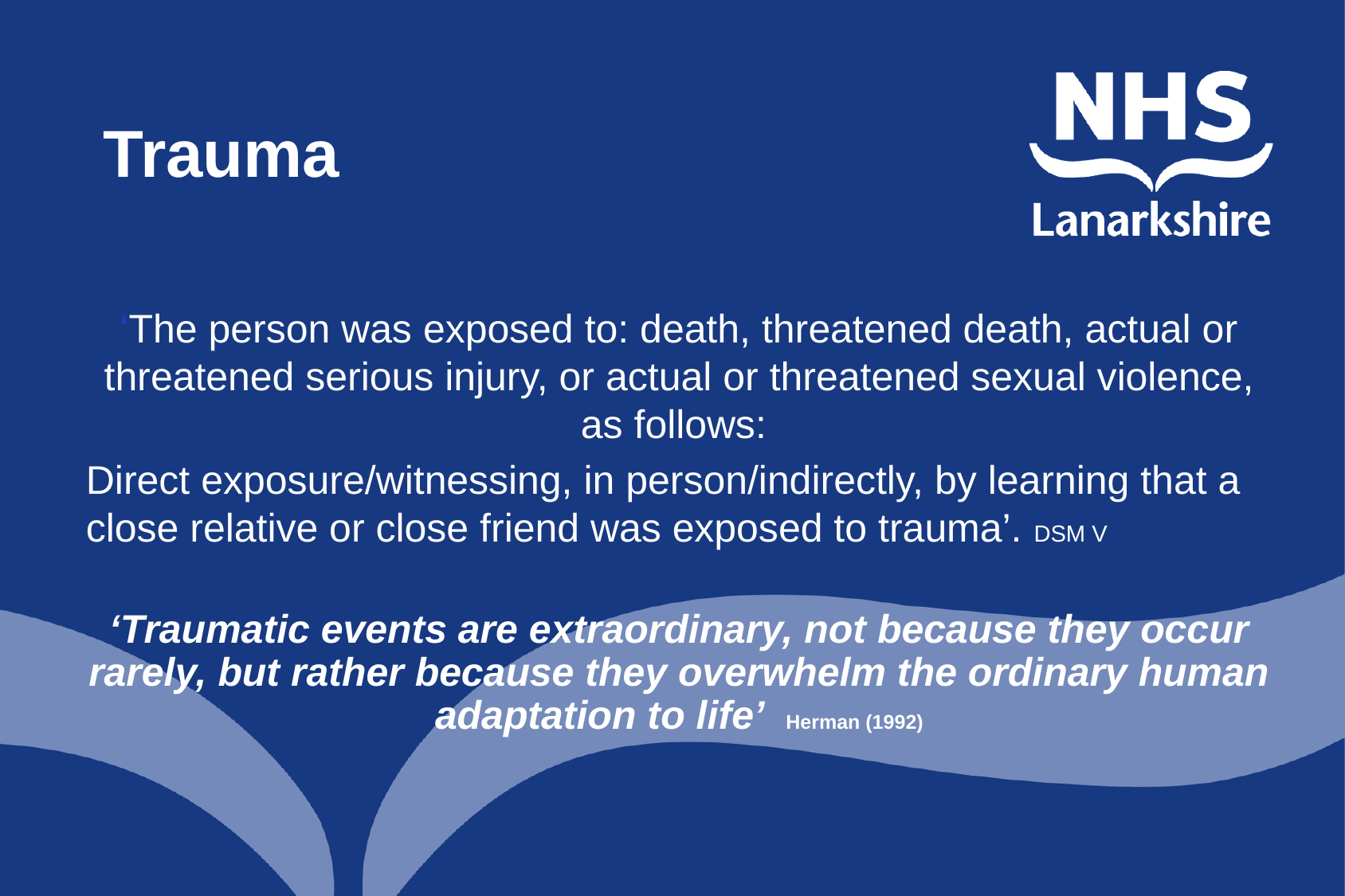

Trauma
‘The person was exposed to: death, threatened death, actual or threatened serious injury, or actual or threatened sexual violence, as follows:
Direct exposure/witnessing, in person/indirectly, by learning that a close relative or close friend was exposed to trauma’. DSM V

‘Traumatic events are extraordinary, not because they occur rarely, but rather because they overwhelm the ordinary human adaptation to life’  Herman (1992)